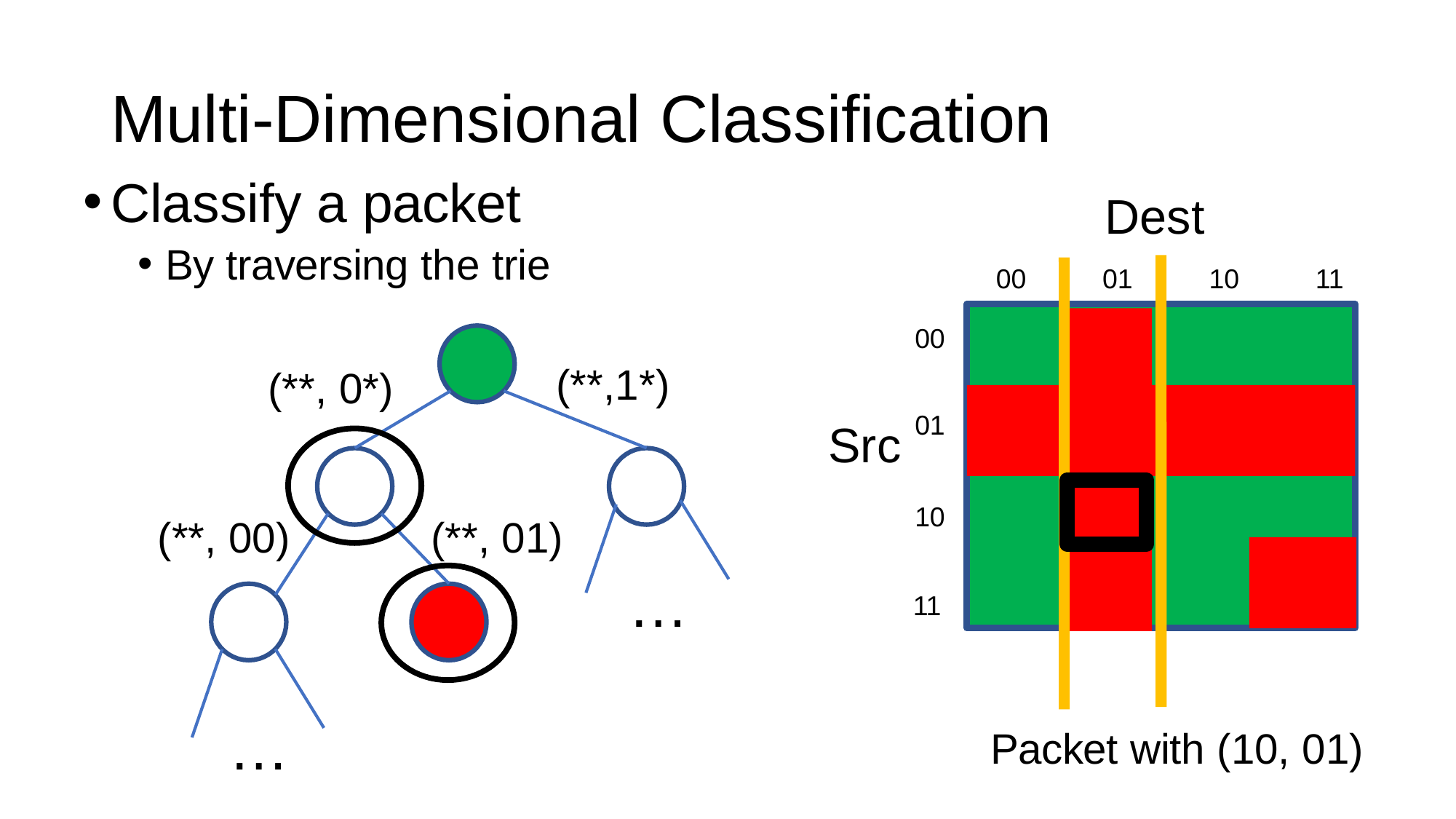

# Multi-Dimensional Classification
Classify a packet
By traversing the trie
Dest

00
01
10
11
00

(**,1*)
(**, 0*)
01
Src

10

(**, 01)
(**, 00)

…
11
…
Packet with (10, 01)